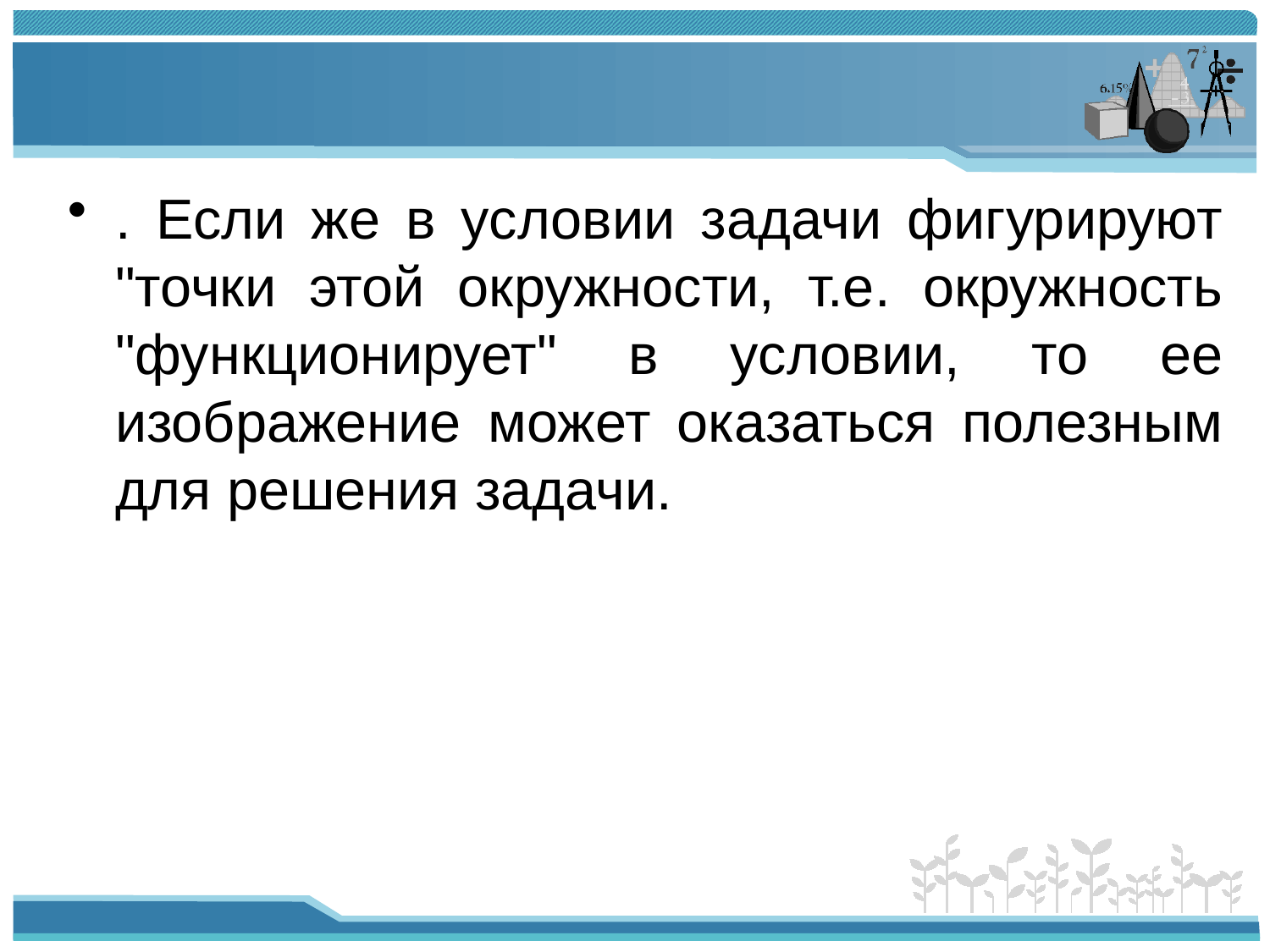

#
. Если же в условии задачи фигурируют "точки этой окружности, т.е. окружность "функционирует" в условии, то ее изображение может оказаться полезным для решения задачи.